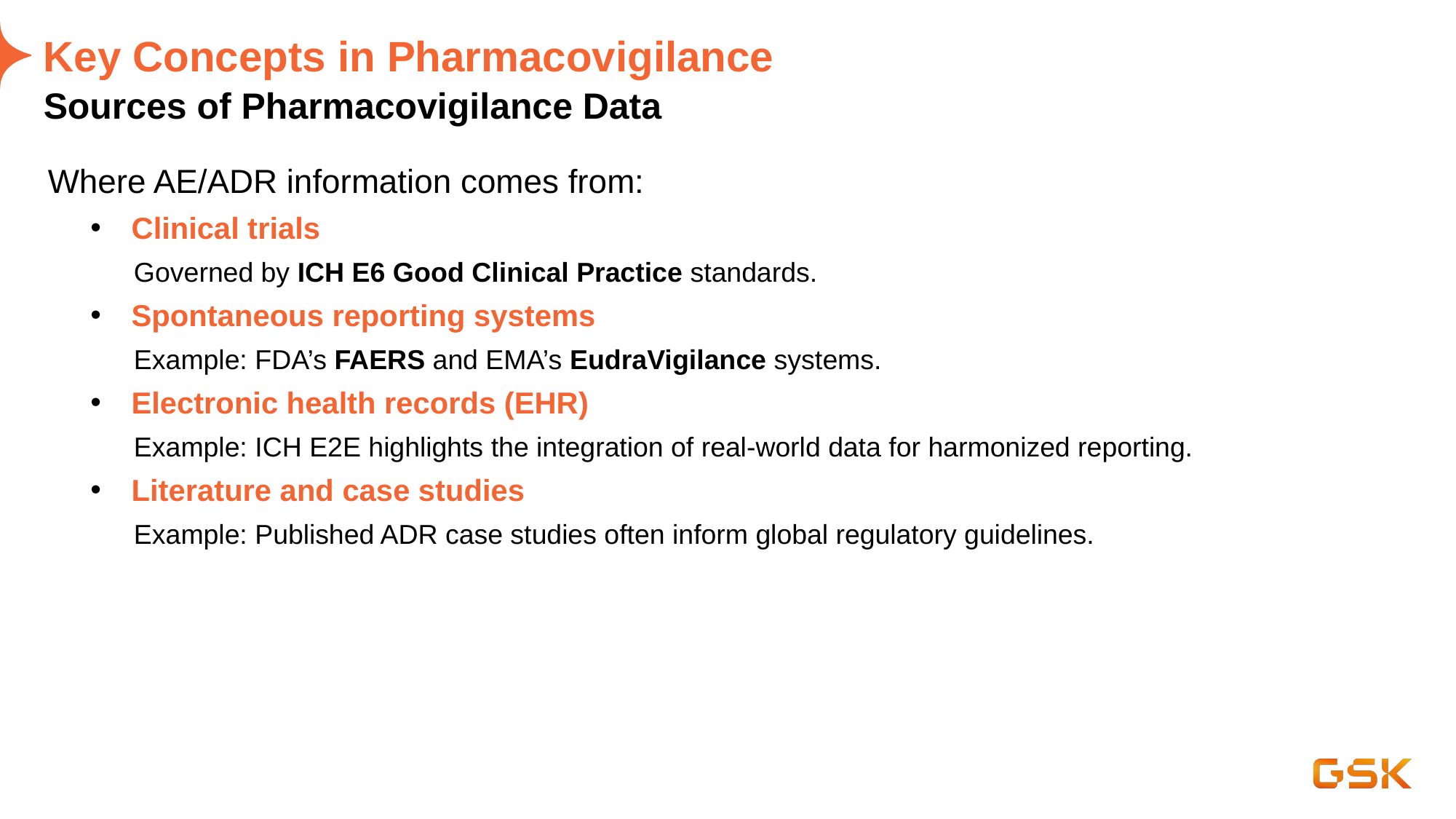

# Key Concepts in Pharmacovigilance
Sources of Pharmacovigilance Data

Where AE/ADR information comes from:
Clinical trials
Governed by ICH E6 Good Clinical Practice standards.
Spontaneous reporting systems
Example: FDA’s FAERS and EMA’s EudraVigilance systems.
Electronic health records (EHR)
Example: ICH E2E highlights the integration of real-world data for harmonized reporting.
Literature and case studies
Example: Published ADR case studies often inform global regulatory guidelines.